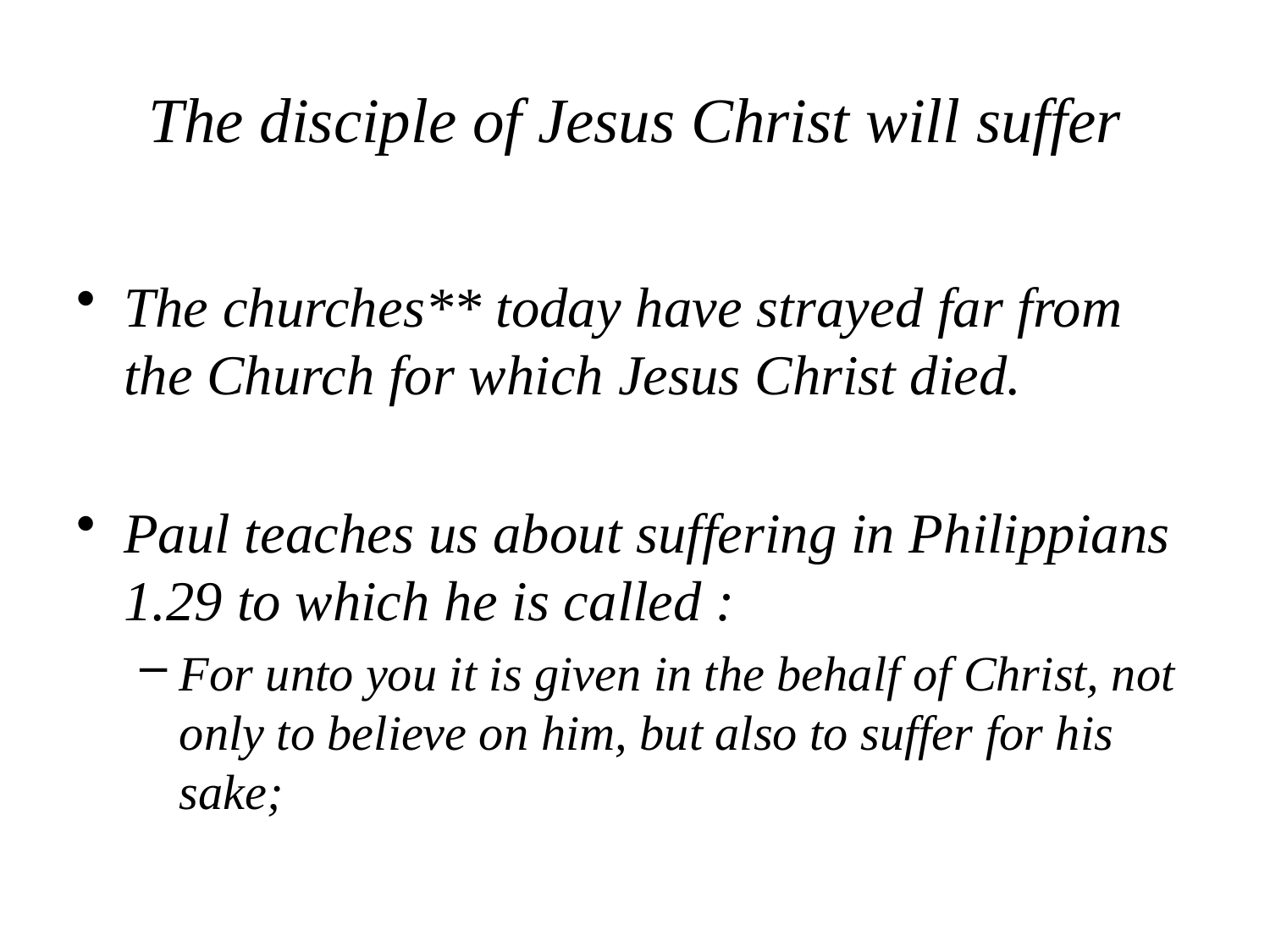

# The disciple of Jesus Christ will suffer
The churches** today have strayed far from the Church for which Jesus Christ died.

Paul teaches us about suffering in Philippians 1.29 to which he is called :
For unto you it is given in the behalf of Christ, not only to believe on him, but also to suffer for his sake;